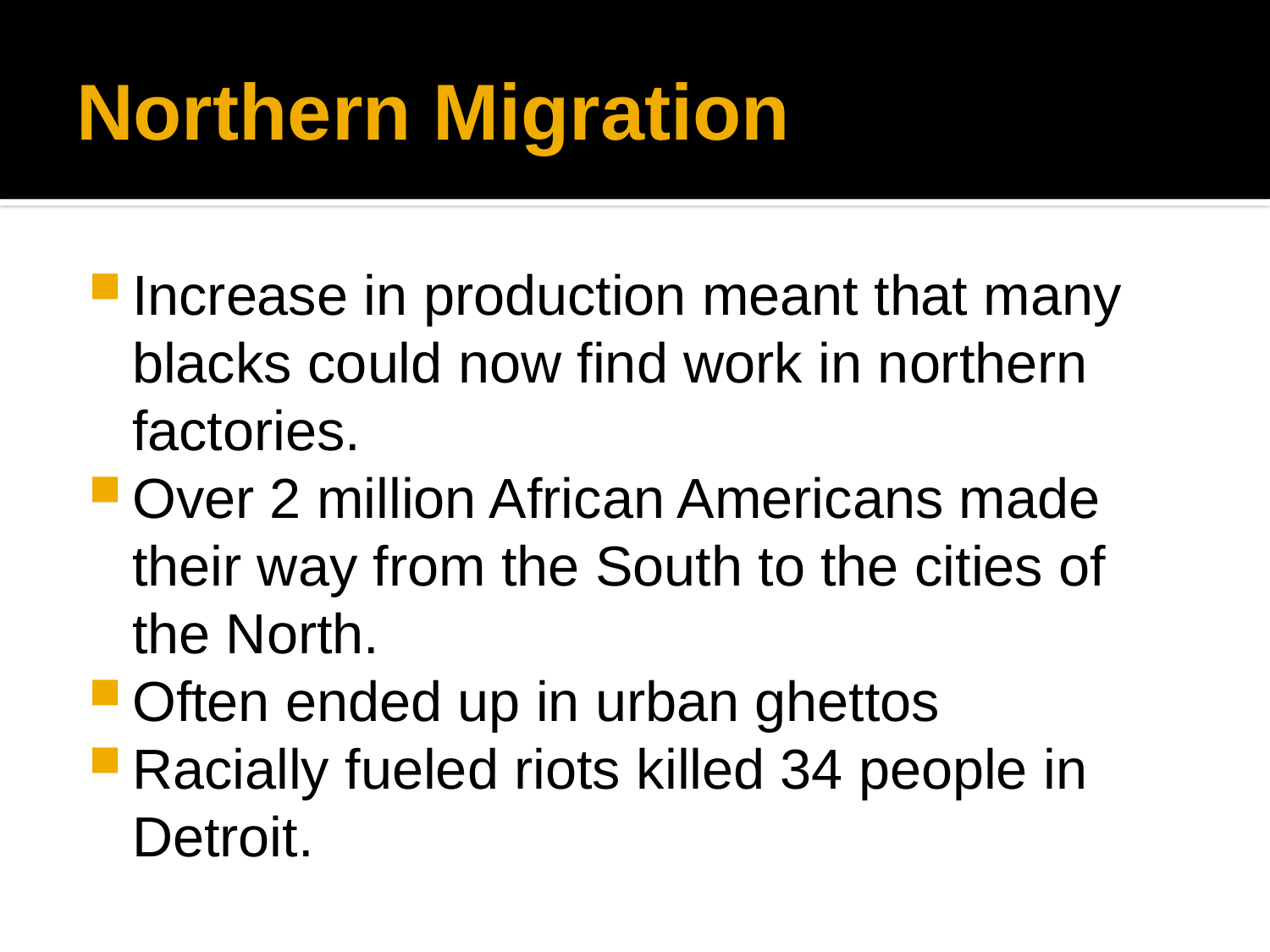

# Northern Migration
Increase in production meant that many blacks could now find work in northern factories.
Over 2 million African Americans made their way from the South to the cities of the North.
Often ended up in urban ghettos
Racially fueled riots killed 34 people in Detroit.